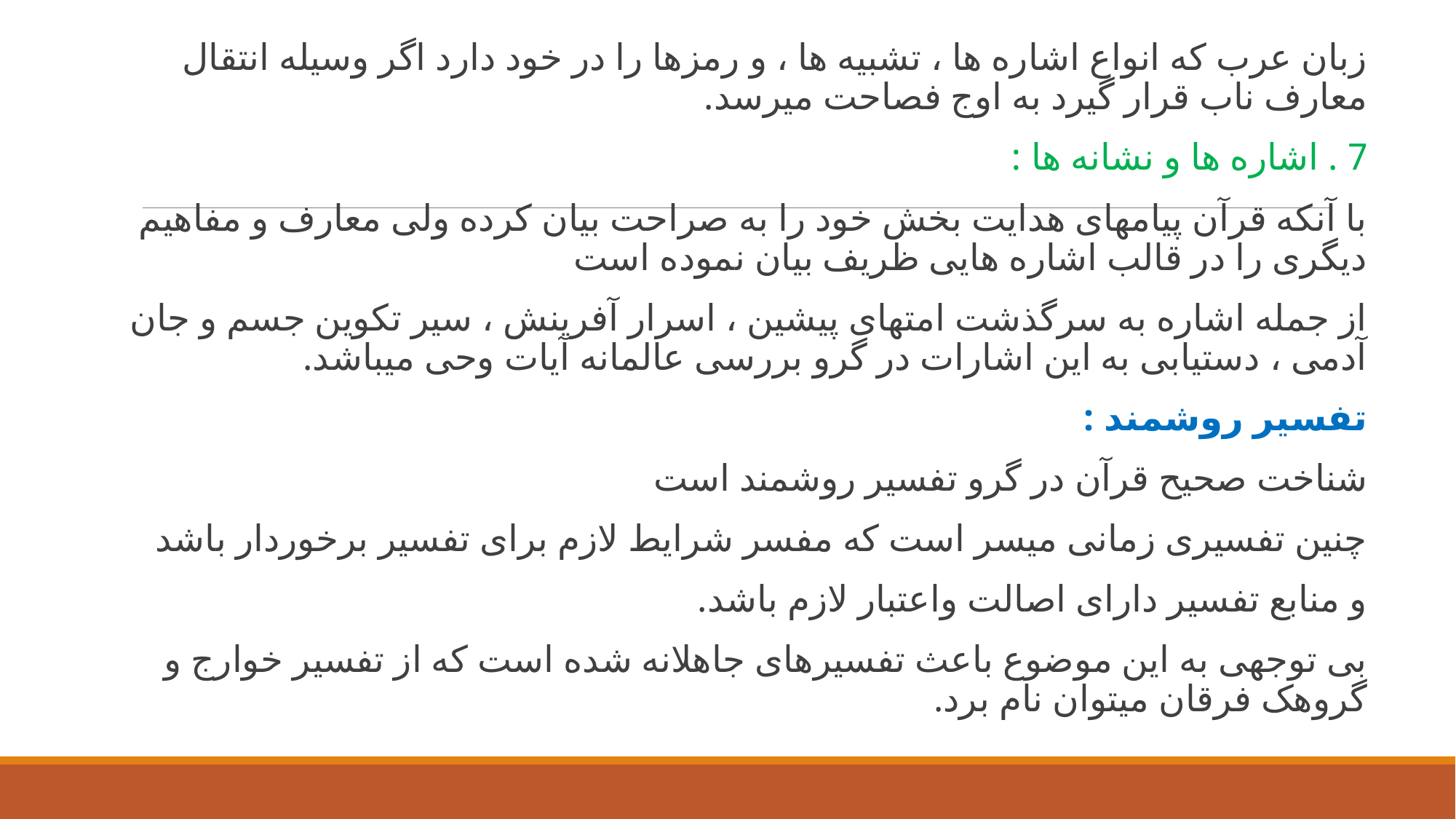

زبان عرب که انواع اشاره ها ، تشبیه ها ، و رمزها را در خود دارد اگر وسیله انتقال معارف ناب قرار گیرد به اوج فصاحت میرسد.
7 . اشاره ها و نشانه ها :
با آنکه قرآن پیامهای هدایت بخش خود را به صراحت بیان کرده ولی معارف و مفاهیم دیگری را در قالب اشاره هایی ظریف بیان نموده است
از جمله اشاره به سرگذشت امتهای پیشین ، اسرار آفرینش ، سیر تکوین جسم و جان آدمی ، دستیابی به این اشارات در گرو بررسی عالمانه آیات وحی میباشد.
تفسیر روشمند :
شناخت صحیح قرآن در گرو تفسیر روشمند است
چنین تفسیری زمانی میسر است که مفسر شرایط لازم برای تفسیر برخوردار باشد
و منابع تفسیر دارای اصالت واعتبار لازم باشد.
بی توجهی به این موضوع باعث تفسیرهای جاهلانه شده است که از تفسیر خوارج و گروهک فرقان میتوان نام برد.